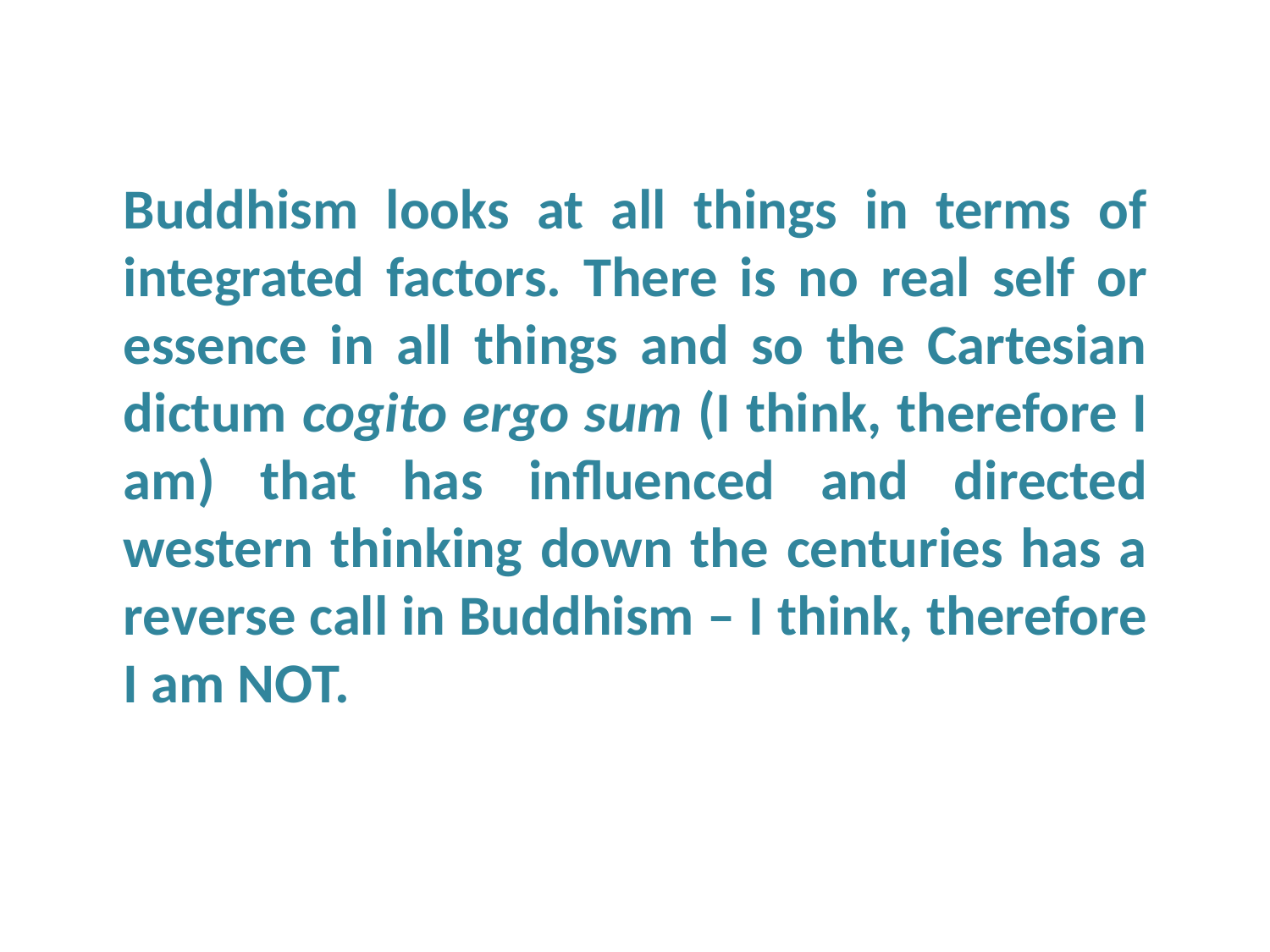

Buddhism looks at all things in terms of integrated factors. There is no real self or essence in all things and so the Cartesian dictum cogito ergo sum (I think, therefore I am) that has influenced and directed western thinking down the centuries has a reverse call in Buddhism – I think, therefore I am NOT.